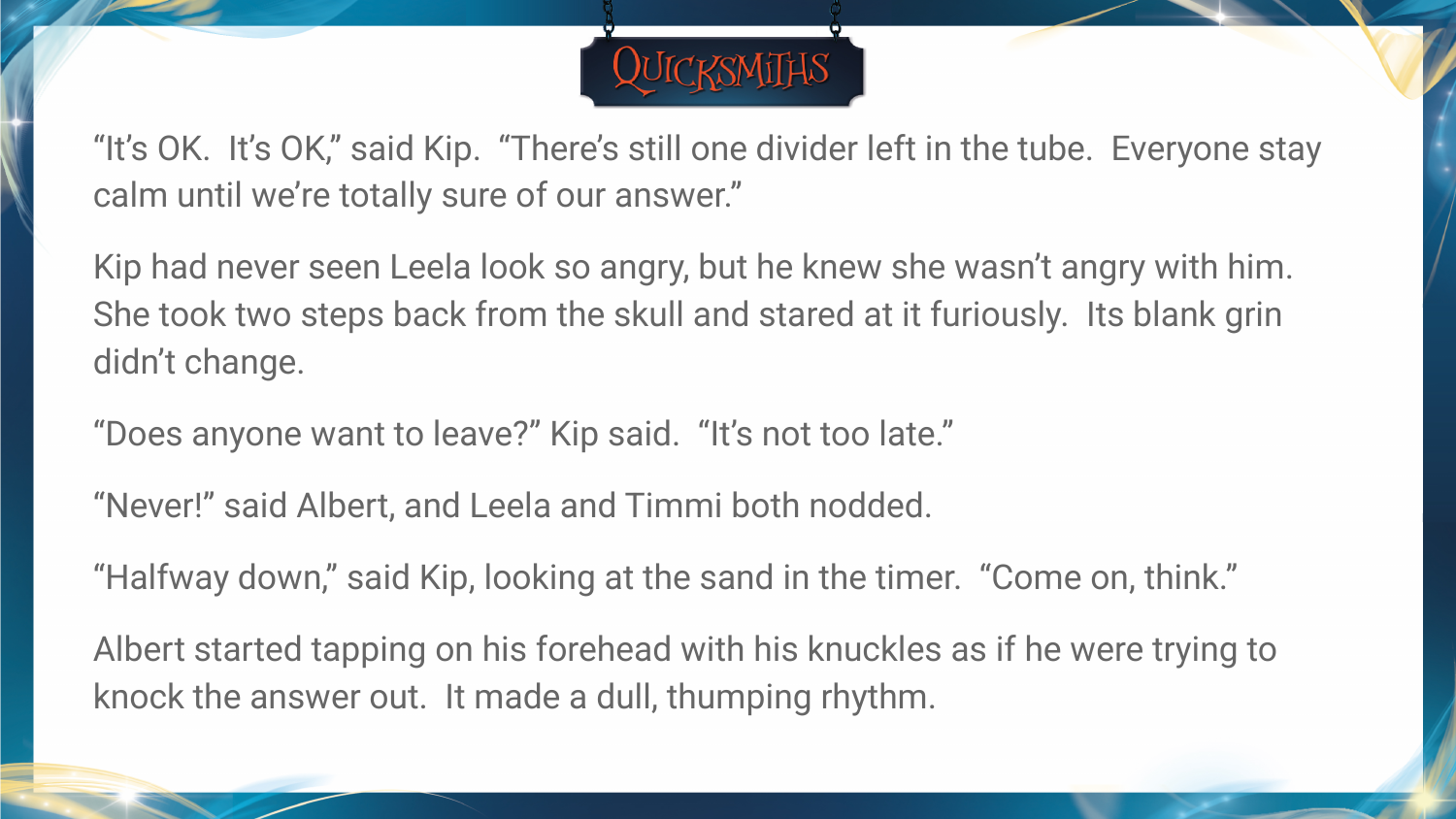

“It’s OK.  It’s OK,” said Kip.  “There’s still one divider left in the tube.  Everyone stay calm until we’re totally sure of our answer.”
Kip had never seen Leela look so angry, but he knew she wasn’t angry with him.  She took two steps back from the skull and stared at it furiously.  Its blank grin didn’t change.
“Does anyone want to leave?” Kip said.  “It’s not too late.”
“Never!” said Albert, and Leela and Timmi both nodded.
“Halfway down,” said Kip, looking at the sand in the timer.  “Come on, think.”
Albert started tapping on his forehead with his knuckles as if he were trying to knock the answer out.  It made a dull, thumping rhythm.